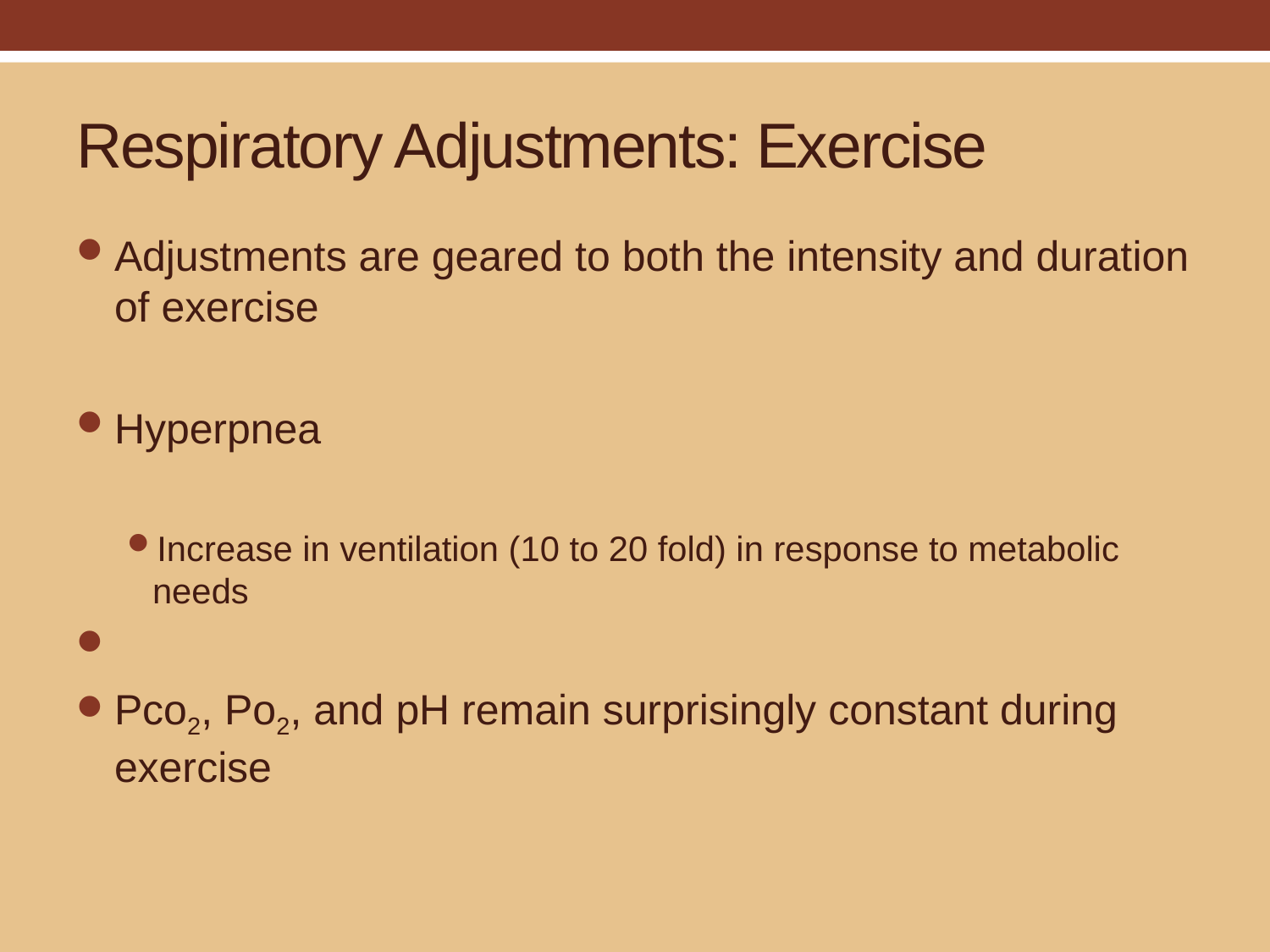

# Respiratory Adjustments: Exercise
Adjustments are geared to both the intensity and duration of exercise

Hyperpnea

Increase in ventilation (10 to 20 fold) in response to metabolic needs

Pco2, Po2, and pH remain surprisingly constant during exercise